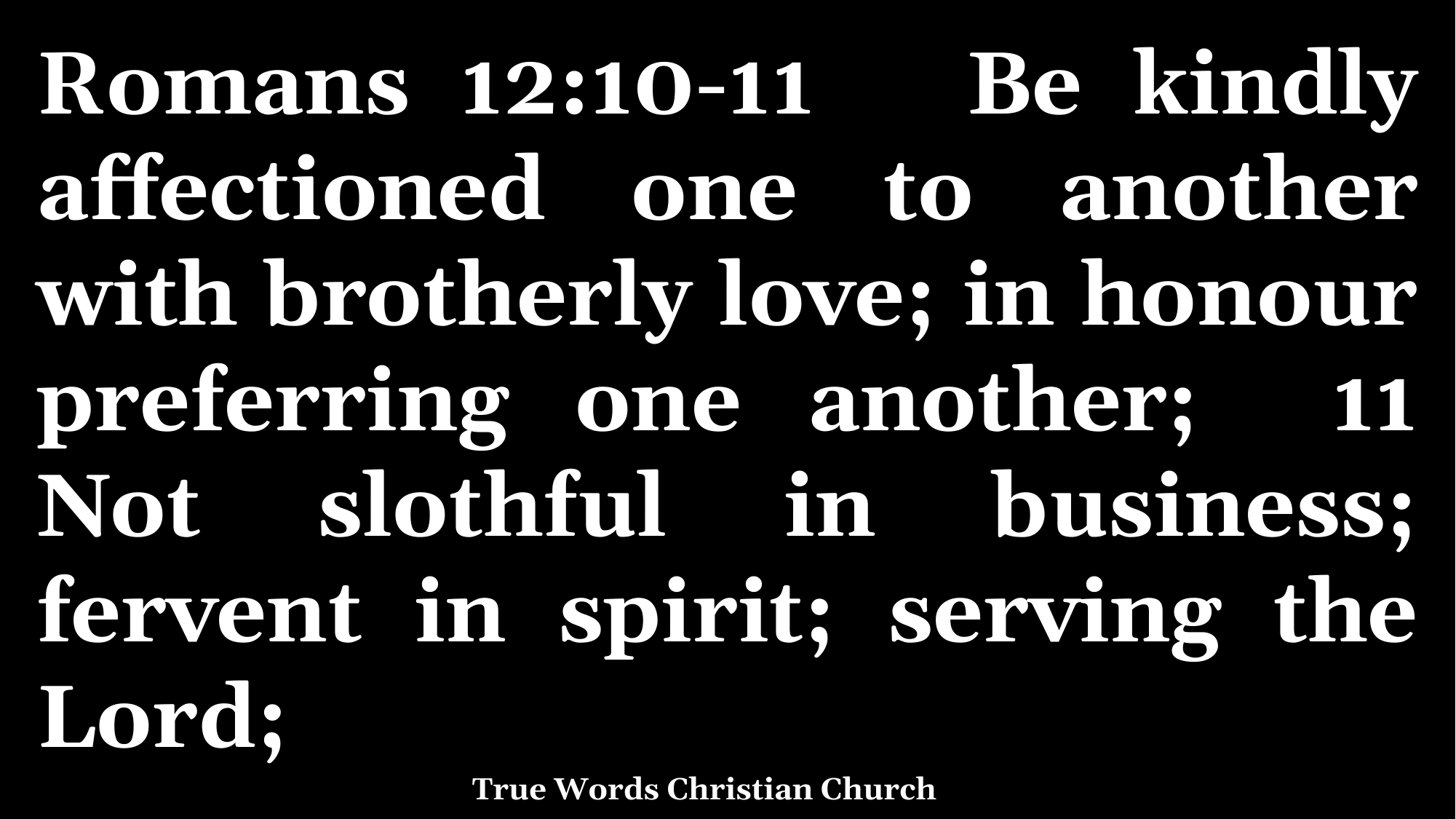

Romans 12:10-11   Be kindly affectioned one to another with brotherly love; in honour preferring one another;  11 Not slothful in business; fervent in spirit; serving the Lord;
True Words Christian Church